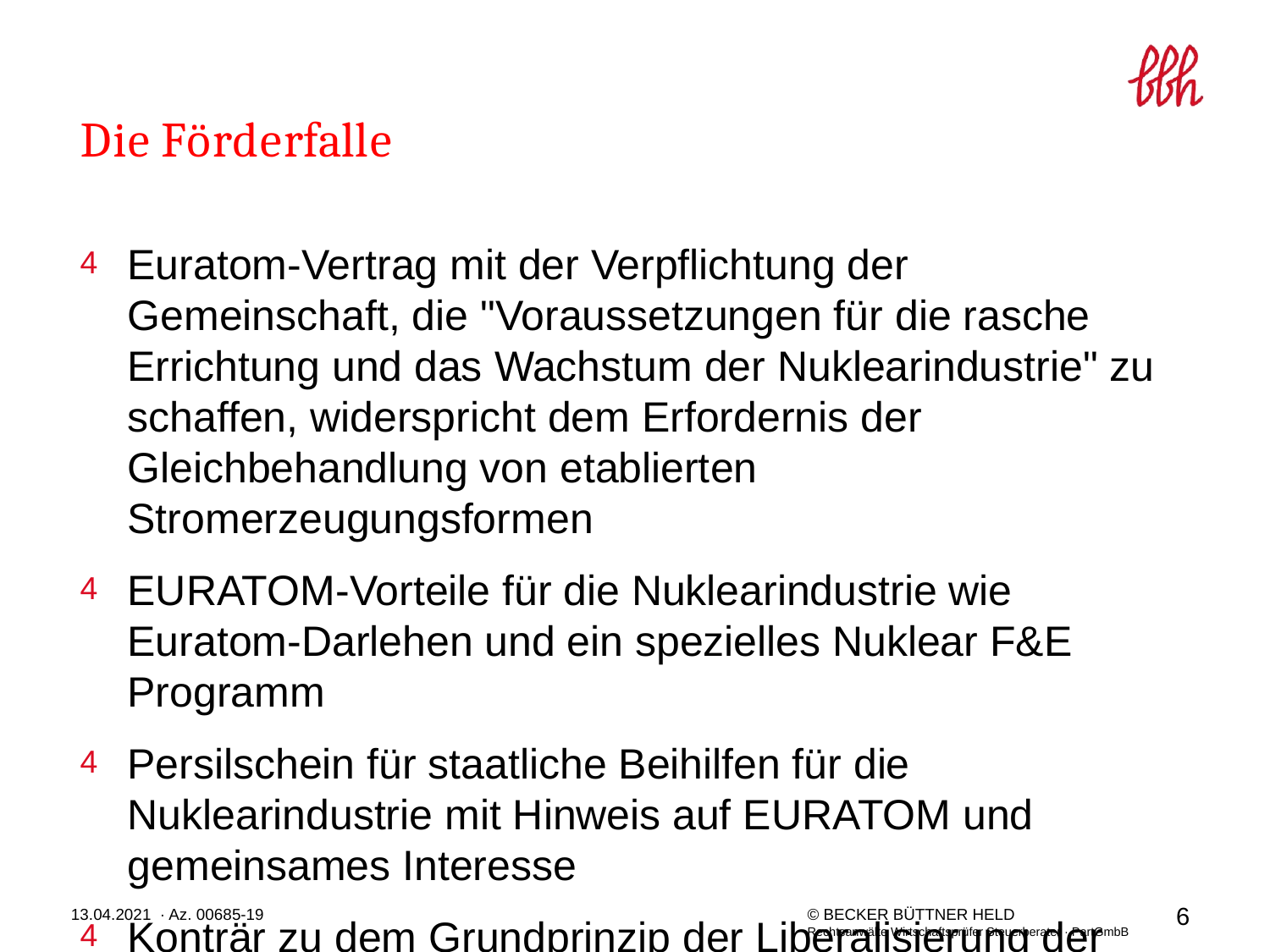

# Die Förderfalle
Euratom-Vertrag mit der Verpflichtung der Gemeinschaft, die "Voraussetzungen für die rasche Errichtung und das Wachstum der Nuklearindustrie" zu schaffen, widerspricht dem Erfordernis der Gleichbehandlung von etablierten Stromerzeugungsformen
EURATOM-Vorteile für die Nuklearindustrie wie Euratom-Darlehen und ein spezielles Nuklear F&E Programm
Persilschein für staatliche Beihilfen für die Nuklearindustrie mit Hinweis auf EURATOM und gemeinsames Interesse
Konträr zu dem Grundprinzip der Liberalisierung der Energiemärkte im Wettbewerbsrahmen des EU-Vertrags